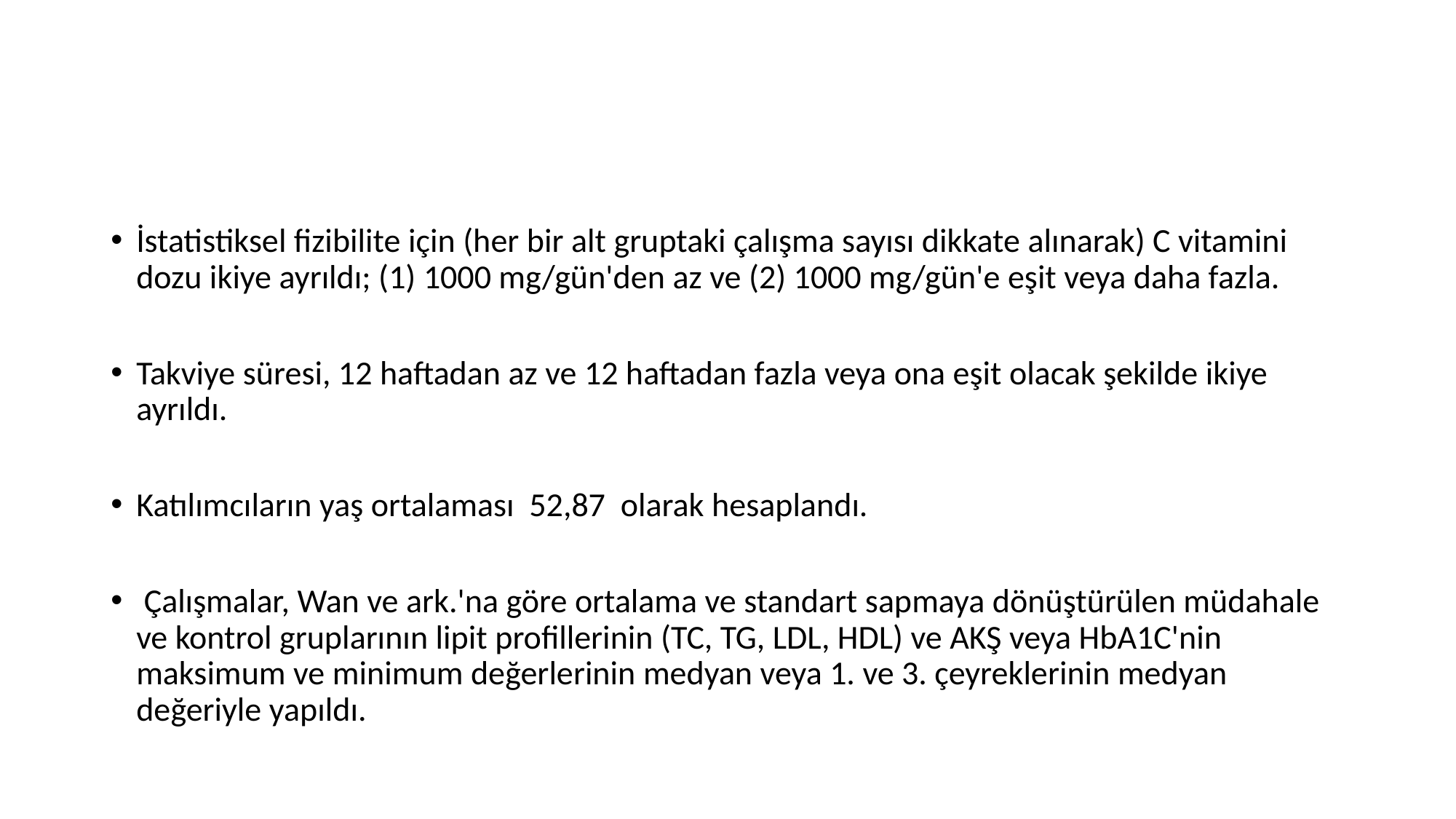

İstatistiksel fizibilite için (her bir alt gruptaki çalışma sayısı dikkate alınarak) C vitamini dozu ikiye ayrıldı; (1) 1000 mg/gün'den az ve (2) 1000 mg/gün'e eşit veya daha fazla.

Takviye süresi, 12 haftadan az ve 12 haftadan fazla veya ona eşit olacak şekilde ikiye ayrıldı.

Katılımcıların yaş ortalaması  52,87  olarak hesaplandı.

 Çalışmalar, Wan ve ark.'na göre ortalama ve standart sapmaya dönüştürülen müdahale ve kontrol gruplarının lipit profillerinin (TC, TG, LDL, HDL) ve AKŞ veya HbA1C'nin maksimum ve minimum değerlerinin medyan veya 1. ve 3. çeyreklerinin medyan değeriyle yapıldı.